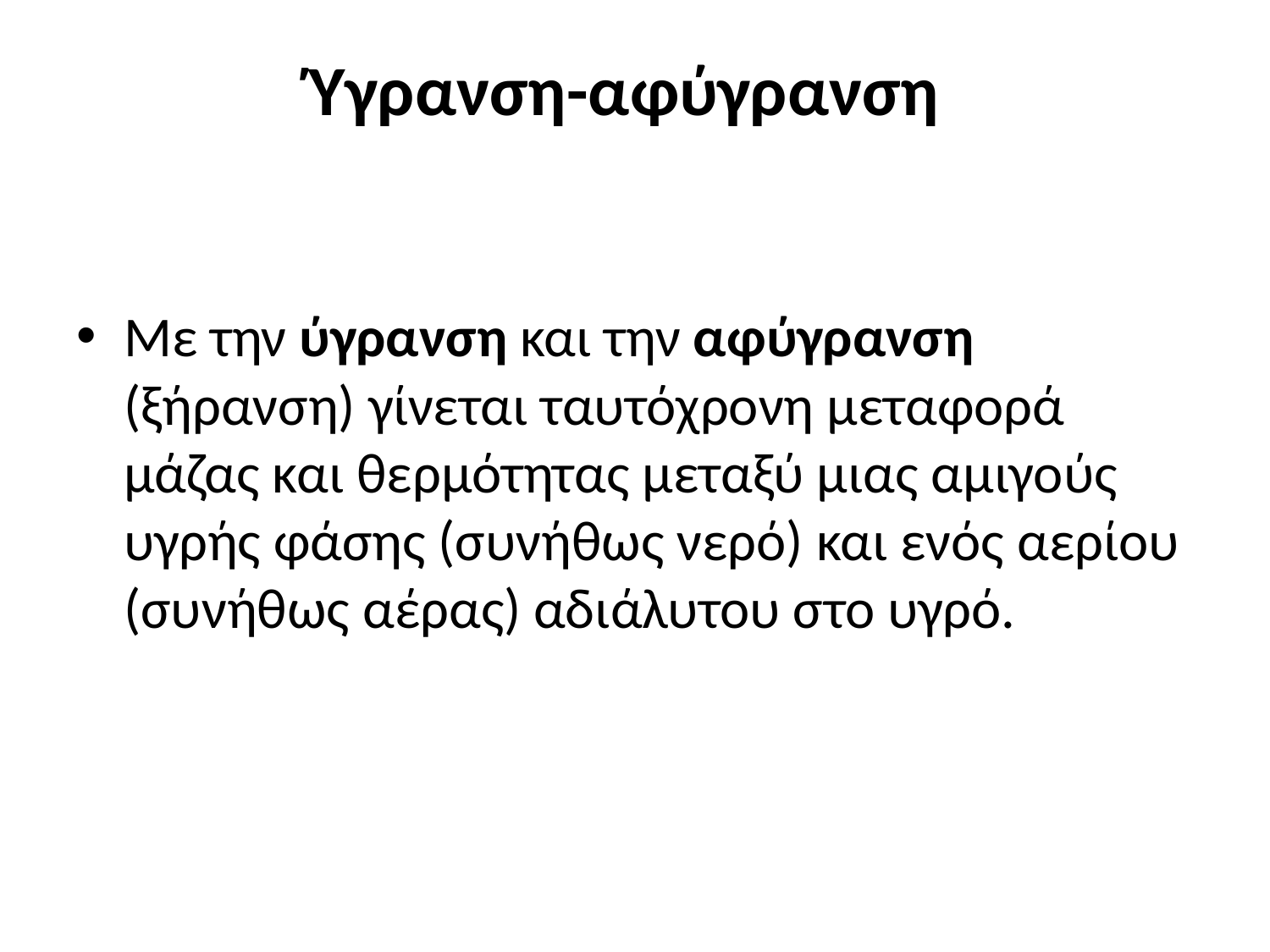

# Ύγρανση-αφύγρανση

Με την ύγρανση και την αφύγρανση (ξήρανση) γίνεται ταυτόχρονη μεταφορά μάζας και θερμότητας μεταξύ μιας αμιγούς υγρής φάσης (συνήθως νερό) και ενός αερίου (συνήθως αέρας) αδιάλυτου στο υγρό.